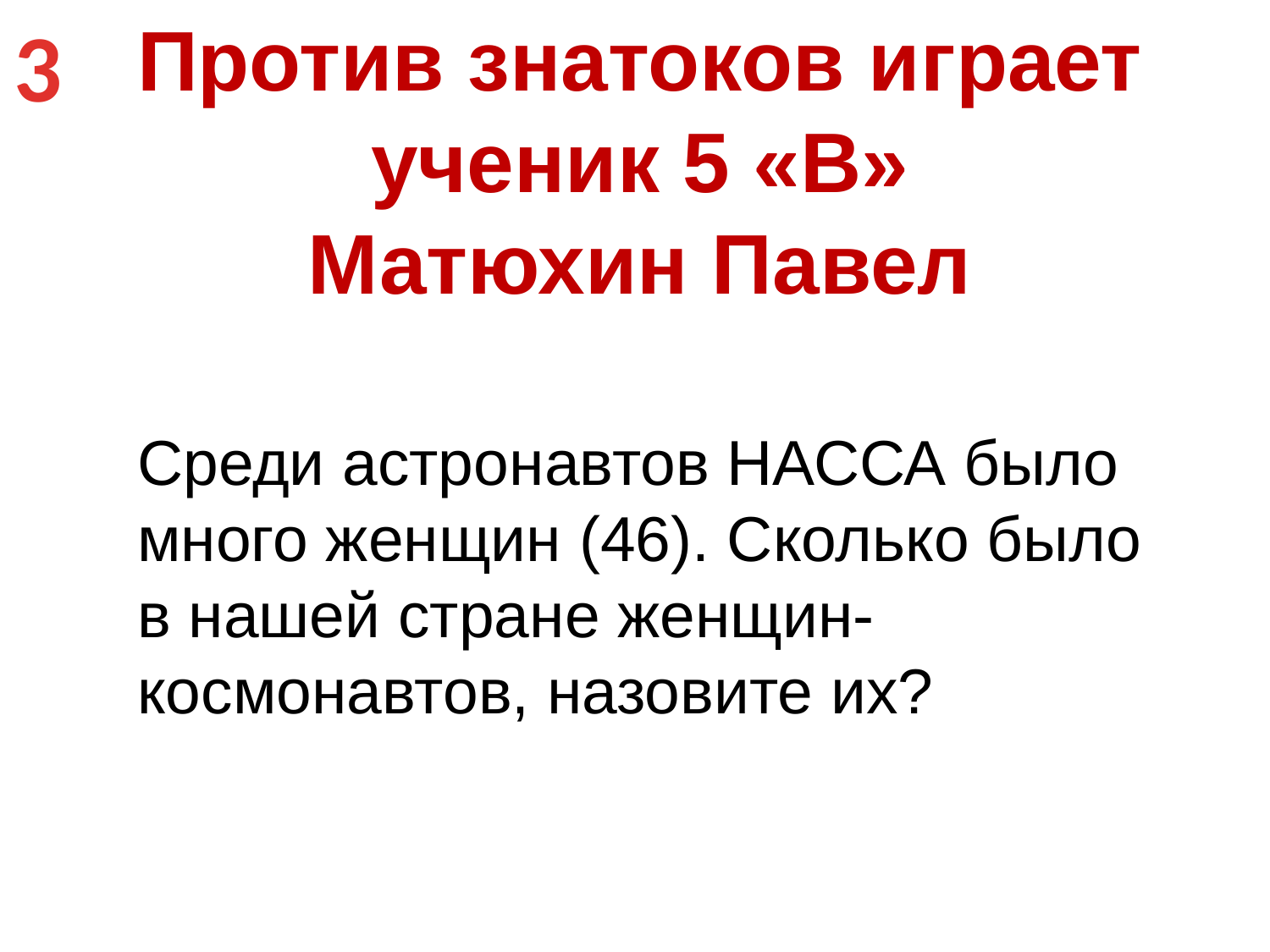

3
Против знатоков играет ученик 5 «В»
Матюхин Павел
Среди астронавтов НАССА было много женщин (46). Сколько было в нашей стране женщин-космонавтов, назовите их?